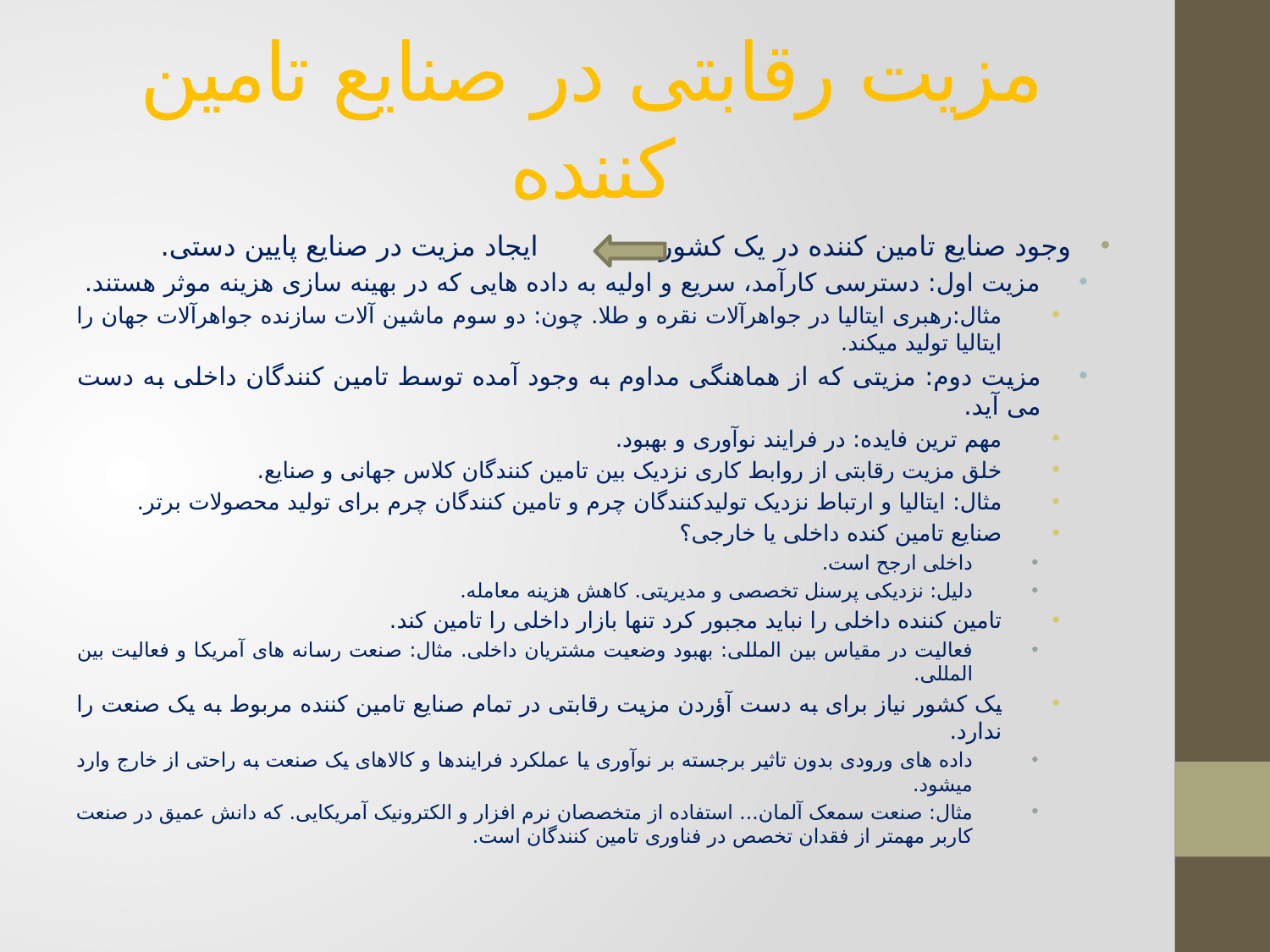

# مزیت رقابتی در صنایع تامین کننده
وجود صنایع تامین کننده در یک کشور              ایجاد مزیت در صنایع پایین دستی.
مزیت اول: دسترسی کارآمد، سریع و اولیه به داده هایی که در بهینه سازی هزینه موثر هستند.
مثال:رهبری ایتالیا در جواهرآلات نقره و طلا. چون: دو سوم ماشین آلات سازنده جواهرآلات جهان را ایتالیا تولید میکند.
مزیت دوم: مزیتی که از هماهنگی مداوم به وجود آمده توسط تامین کنندگان داخلی به دست می آيد.
مهم ترین فایده: در فرایند نوآوری و بهبود.
خلق مزیت رقابتی از روابط کاری نزدیک بین تامین کنندگان کلاس جهانی و صنایع.
مثال: ایتالیا و ارتباط نزدیک تولیدکنندگان چرم و تامین کنندگان چرم برای تولید محصولات برتر.
صنایع تامین کنده داخلی یا خارجی؟
داخلی ارجح است.
دلیل: نزدیکی پرسنل تخصصی و مدیریتی. کاهش هزینه معامله.
تامین کننده داخلی را نباید مجبور کرد تنها بازار داخلی را تامین کند.
فعالیت در مقیاس بین المللی: بهبود وضعیت مشتریان داخلی. مثال: صنعت رسانه های آمریکا و فعالیت بین المللی.
یک کشور نیاز برای به دست آؤردن مزیت رقابتی در تمام صنایع تامین کننده مربوط به یک صنعت را ندارد.
داده های ورودی بدون تاثیر برجسته بر نوآوری یا عملکرد فرایندها و کالاهای یک صنعت به راحتی از خارج وارد میشود.
مثال: صنعت سمعک آلمان... استفاده از متخصصان نرم افزار و الکترونیک آمریکایی. که دانش عمیق در صنعت کاربر مهمتر از فقدان تخصص در فناوری تامین کنندگان است.